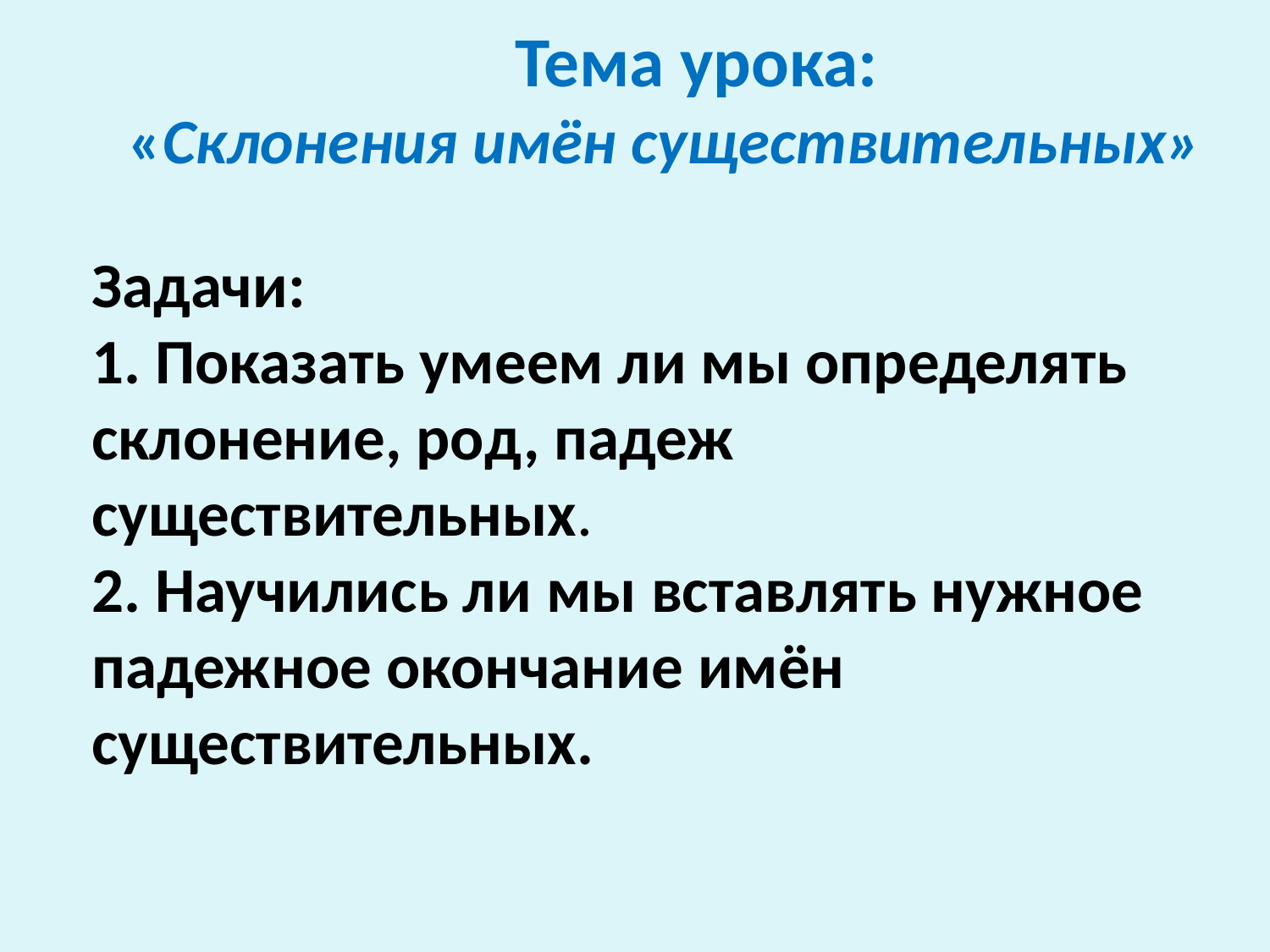

# Тема урока: «Склонения имён существительных»
Задачи:
1. Показать умеем ли мы определять склонение, род, падеж существительных.
2. Научились ли мы вставлять нужное падежное окончание имён существительных.